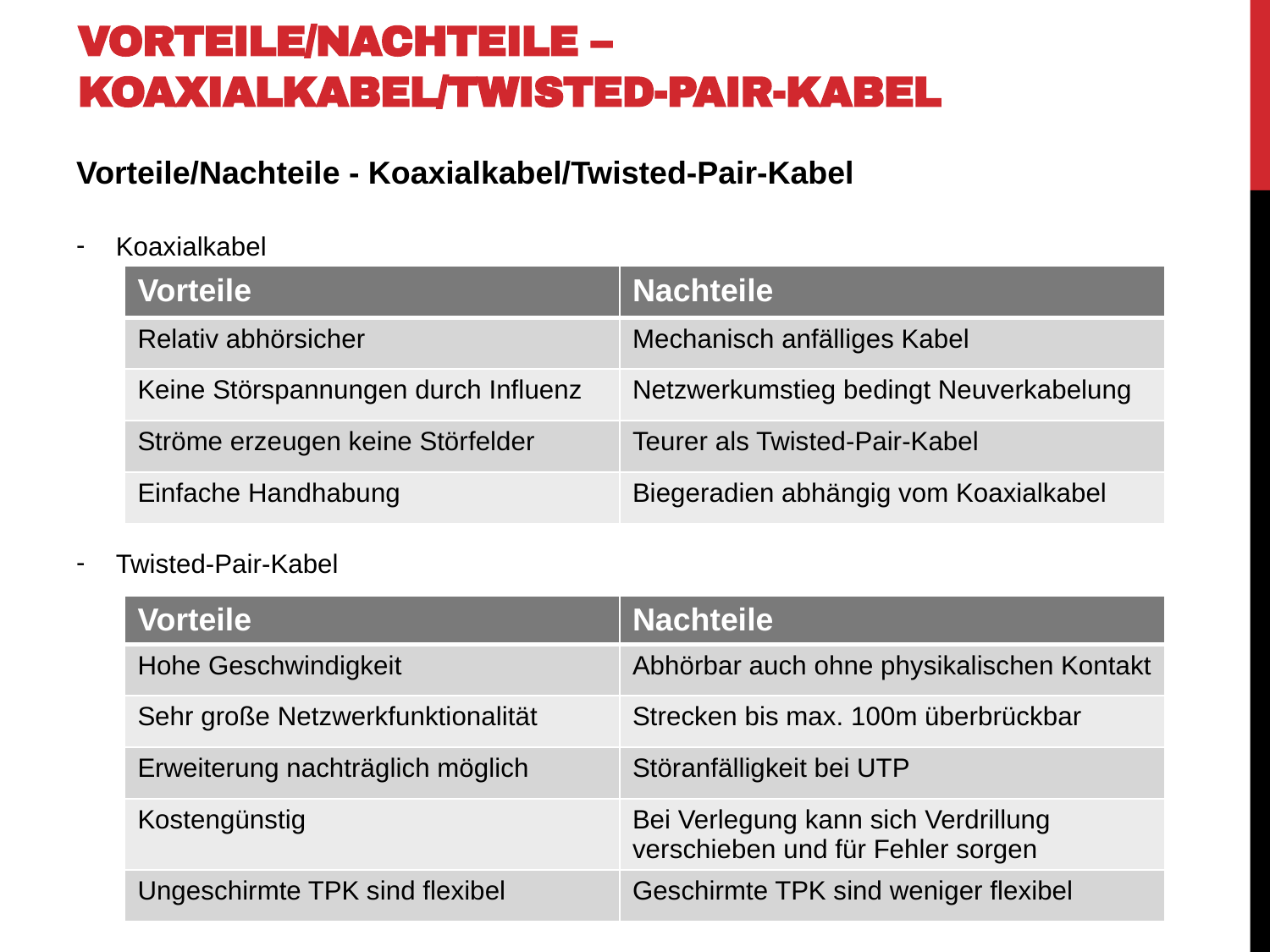

# Vorteile/Nachteile – Koaxialkabel/Twisted-Pair-Kabel
Vorteile/Nachteile - Koaxialkabel/Twisted-Pair-Kabel

Koaxialkabel

Twisted-Pair-Kabel
| Vorteile | Nachteile |
| --- | --- |
| Relativ abhörsicher | Mechanisch anfälliges Kabel |
| Keine Störspannungen durch Influenz | Netzwerkumstieg bedingt Neuverkabelung |
| Ströme erzeugen keine Störfelder | Teurer als Twisted-Pair-Kabel |
| Einfache Handhabung | Biegeradien abhängig vom Koaxialkabel |
| Vorteile | Nachteile |
| --- | --- |
| Hohe Geschwindigkeit | Abhörbar auch ohne physikalischen Kontakt |
| Sehr große Netzwerkfunktionalität | Strecken bis max. 100m überbrückbar |
| Erweiterung nachträglich möglich | Störanfälligkeit bei UTP |
| Kostengünstig | Bei Verlegung kann sich Verdrillung verschieben und für Fehler sorgen |
| Ungeschirmte TPK sind flexibel | Geschirmte TPK sind weniger flexibel |